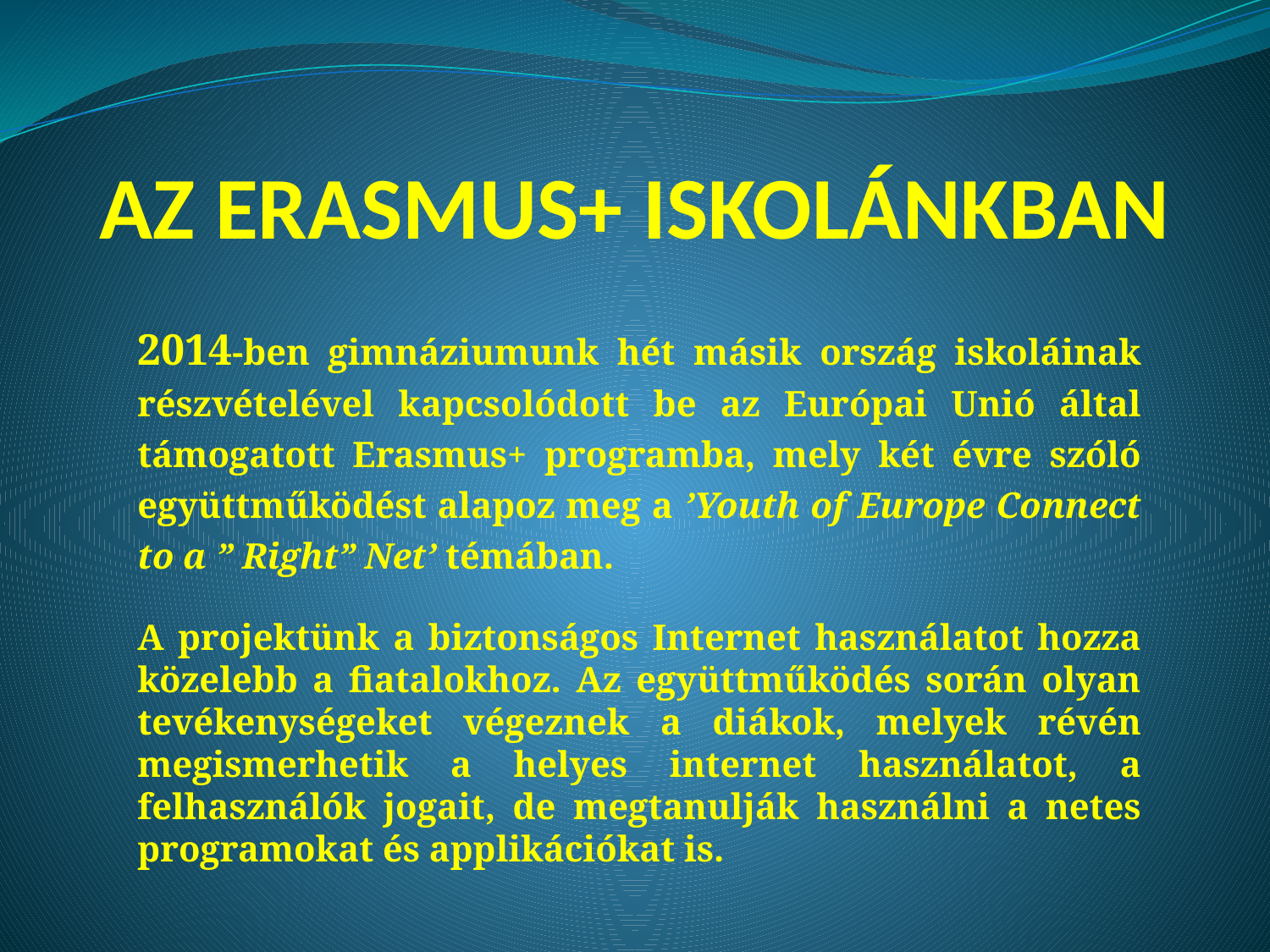

# Az Erasmus+ iskolánkban
2014-ben gimnáziumunk hét másik ország iskoláinak részvételével kapcsolódott be az Európai Unió által támogatott Erasmus+ programba, mely két évre szóló együttműködést alapoz meg a ’Youth of Europe Connect to a ” Right” Net’ témában.
A projektünk a biztonságos Internet használatot hozza közelebb a fiatalokhoz. Az együttműködés során olyan tevékenységeket végeznek a diákok, melyek révén megismerhetik a helyes internet használatot, a felhasználók jogait, de megtanulják használni a netes programokat és applikációkat is.